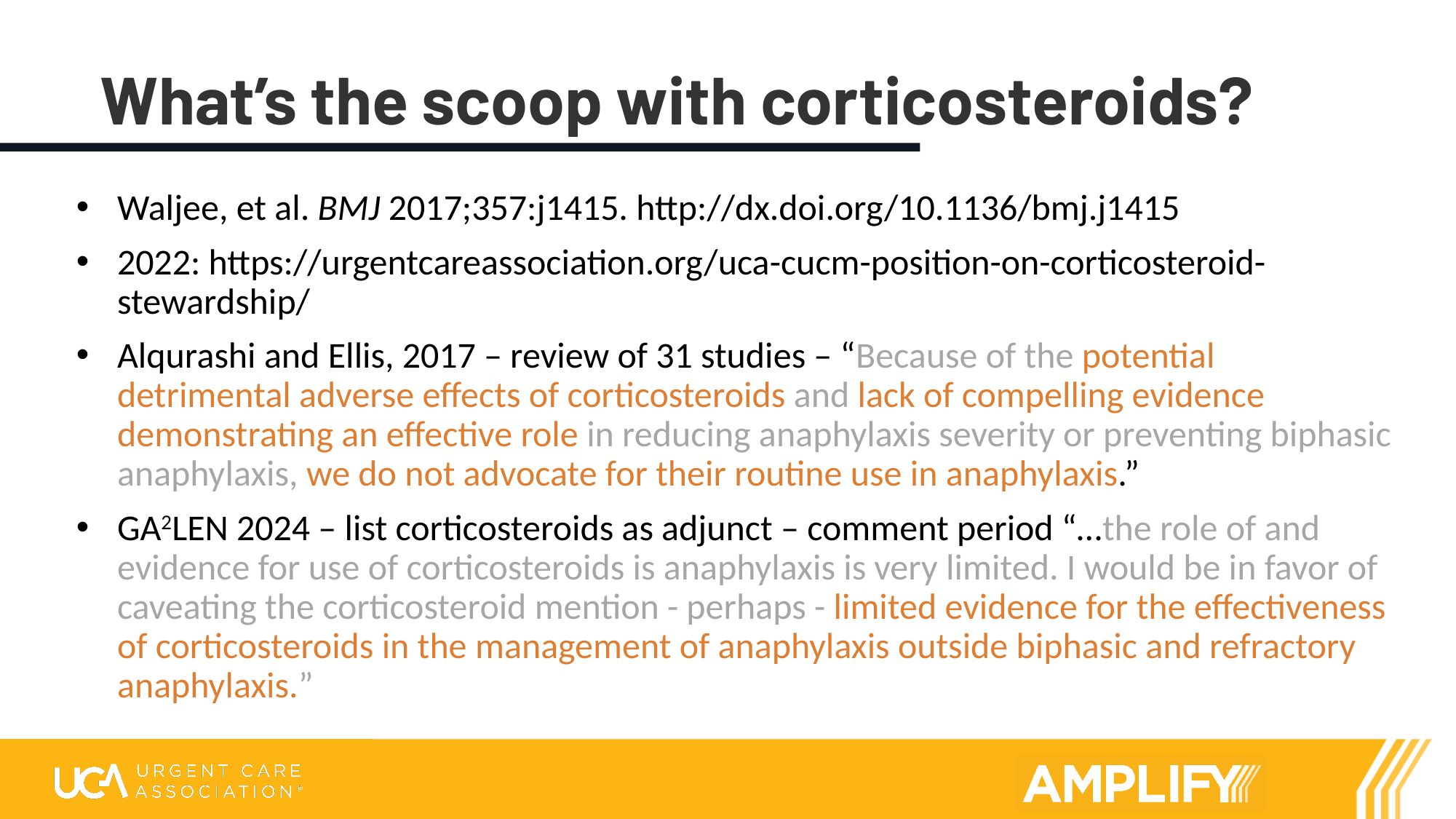

# What’s the scoop with corticosteroids?
Waljee, et al. BMJ 2017;357:j1415. http://dx.doi.org/10.1136/bmj.j1415
2022: https://urgentcareassociation.org/uca-cucm-position-on-corticosteroid-stewardship/
Alqurashi and Ellis, 2017 – review of 31 studies – “Because of the potential detrimental adverse effects of corticosteroids and lack of compelling evidence demonstrating an effective role in reducing anaphylaxis severity or preventing biphasic anaphylaxis, we do not advocate for their routine use in anaphylaxis.”
GA2LEN 2024 – list corticosteroids as adjunct – comment period “…the role of and evidence for use of corticosteroids is anaphylaxis is very limited. I would be in favor of caveating the corticosteroid mention - perhaps - limited evidence for the effectiveness of corticosteroids in the management of anaphylaxis outside biphasic and refractory anaphylaxis.”